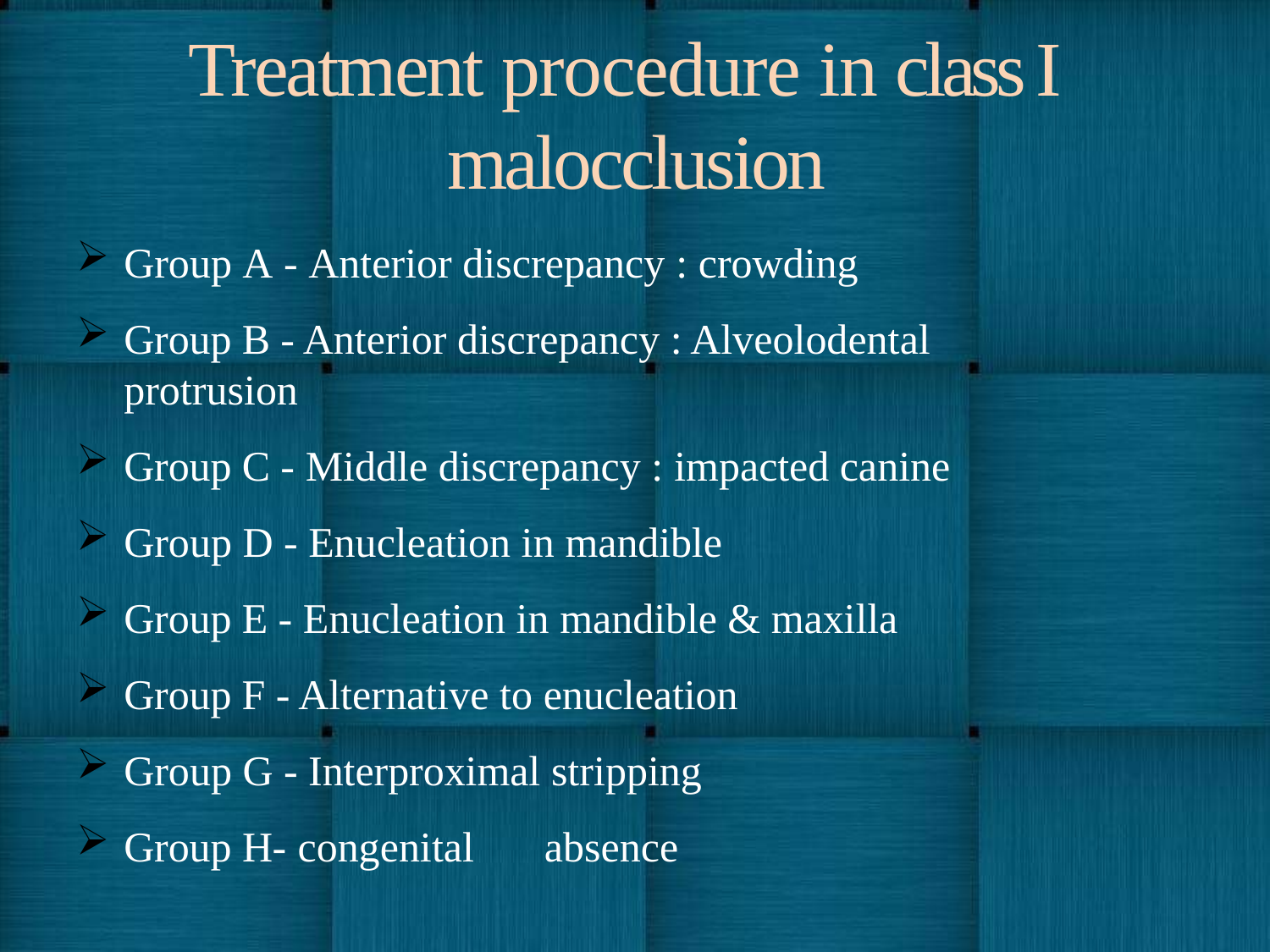

# Treatment procedure in class I  malocclusion
Group A - Anterior discrepancy : crowding
Group B - Anterior discrepancy : Alveolodental protrusion
Group C - Middle discrepancy : impacted canine
Group D - Enucleation in mandible
Group E - Enucleation in mandible & maxilla
Group F - Alternative to enucleation
Group G - Interproximal stripping
Group H- congenital	absence